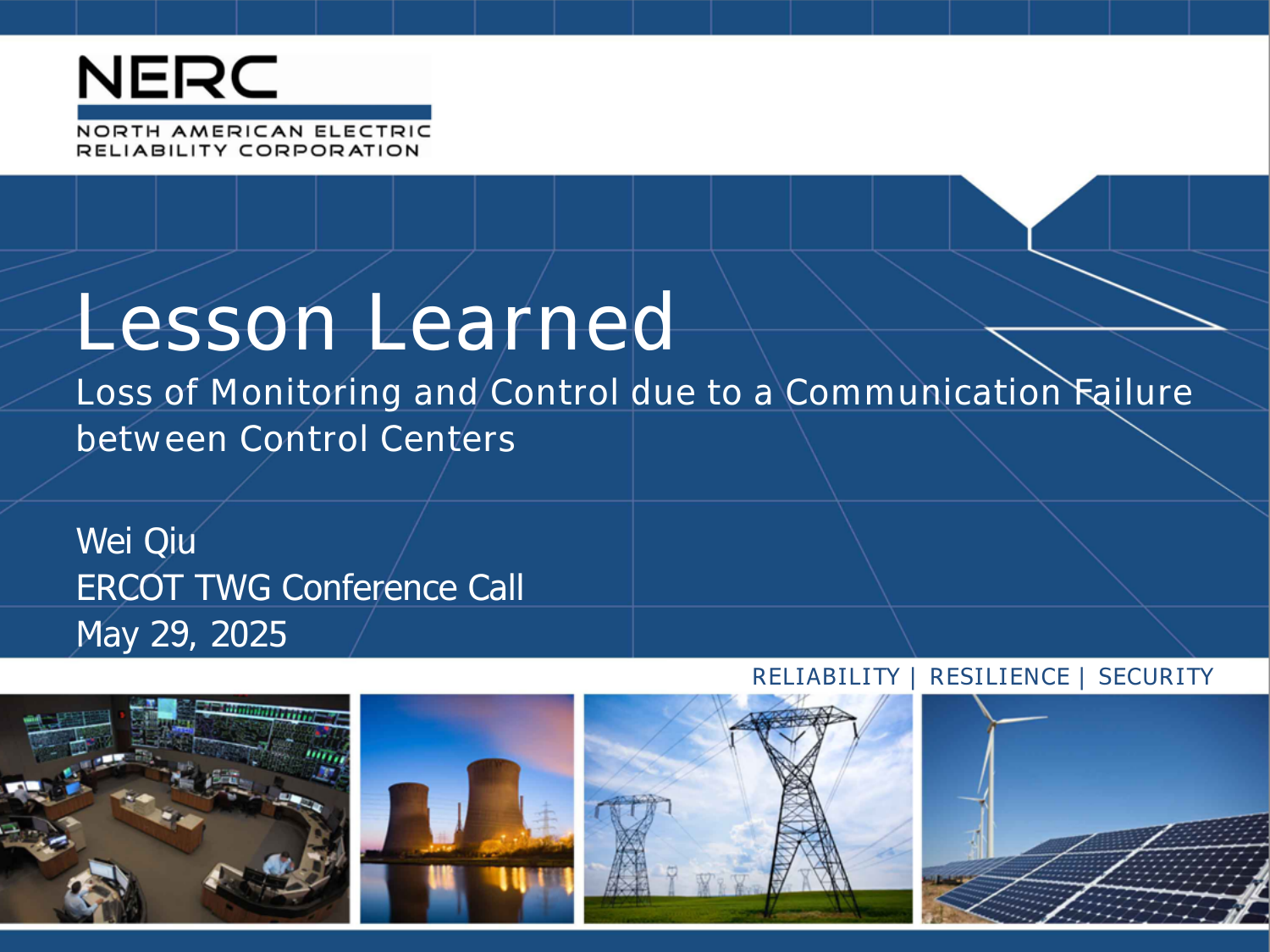

Lesson Learned
Loss of Monitoring and Control due to a Communication Failure between Control Centers

Wei Qiu
ERCOT TWG Conference Call
May 29, 2025